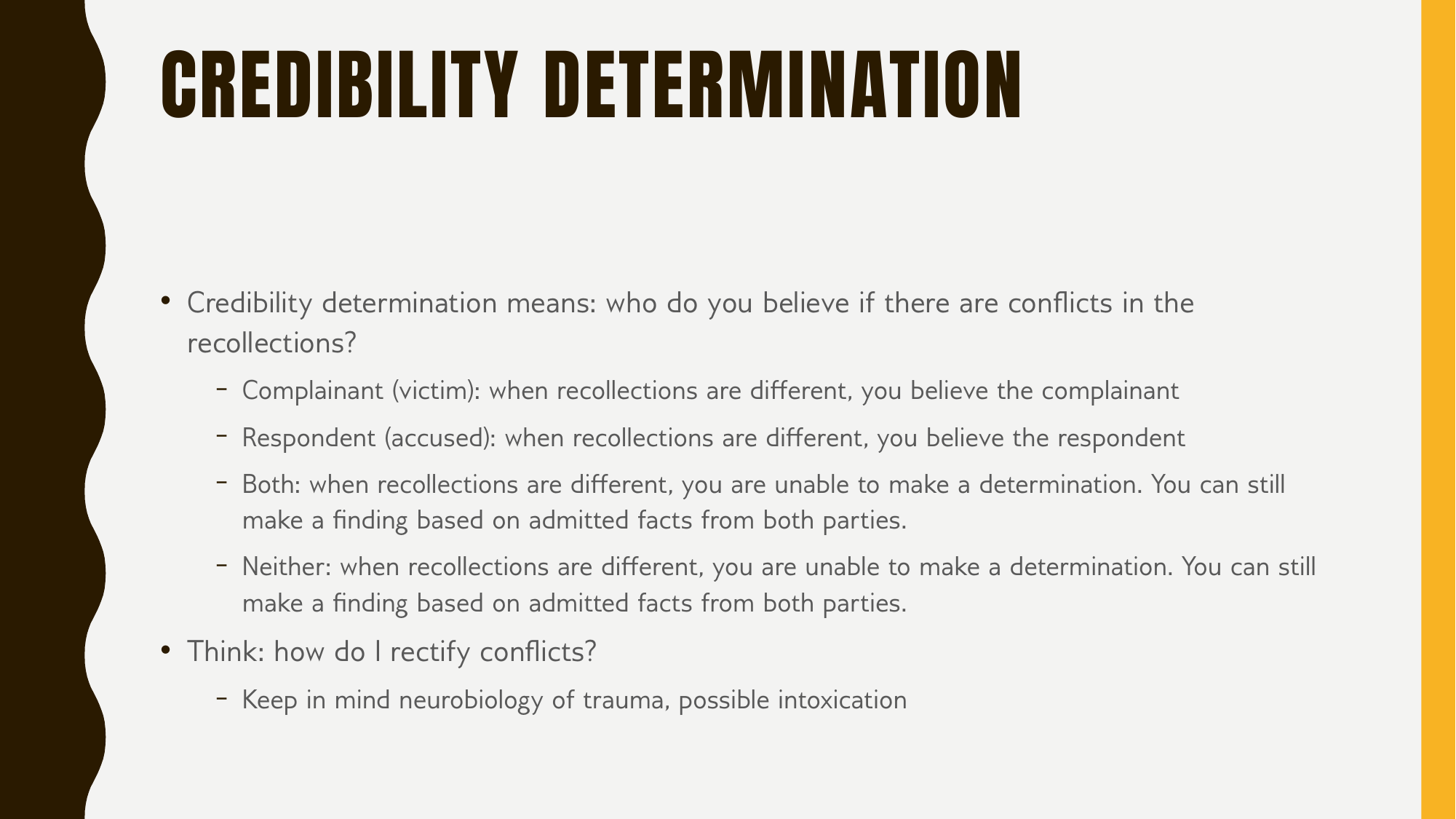

# Credibility Determination
Credibility determination means: who do you believe if there are conflicts in the recollections?
Complainant (victim): when recollections are different, you believe the complainant
Respondent (accused): when recollections are different, you believe the respondent
Both: when recollections are different, you are unable to make a determination. You can still make a finding based on admitted facts from both parties.
Neither: when recollections are different, you are unable to make a determination. You can still make a finding based on admitted facts from both parties.
Think: how do I rectify conflicts?
Keep in mind neurobiology of trauma, possible intoxication